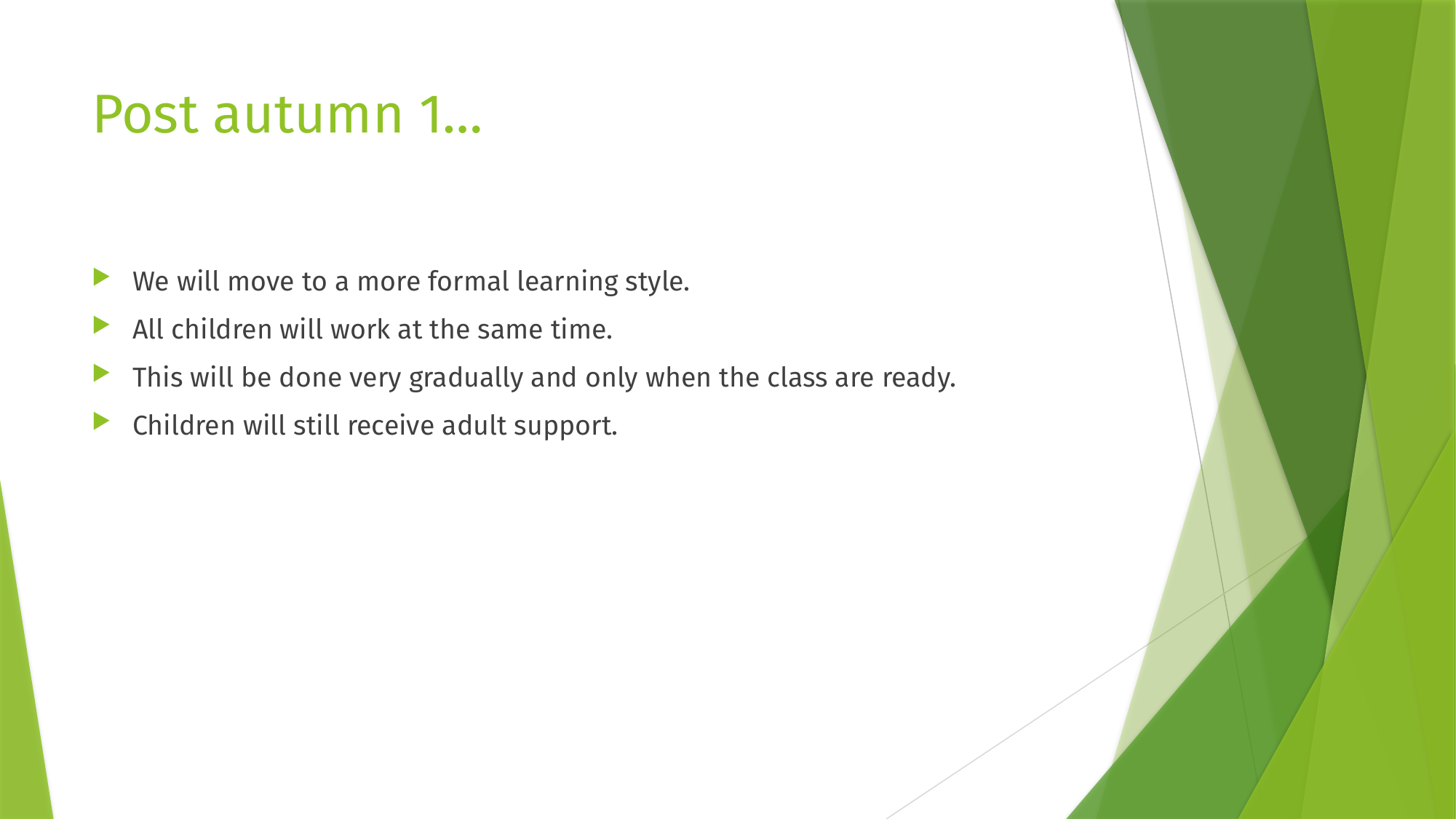

# Post autumn 1…
We will move to a more formal learning style.
All children will work at the same time.
This will be done very gradually and only when the class are ready.
Children will still receive adult support.